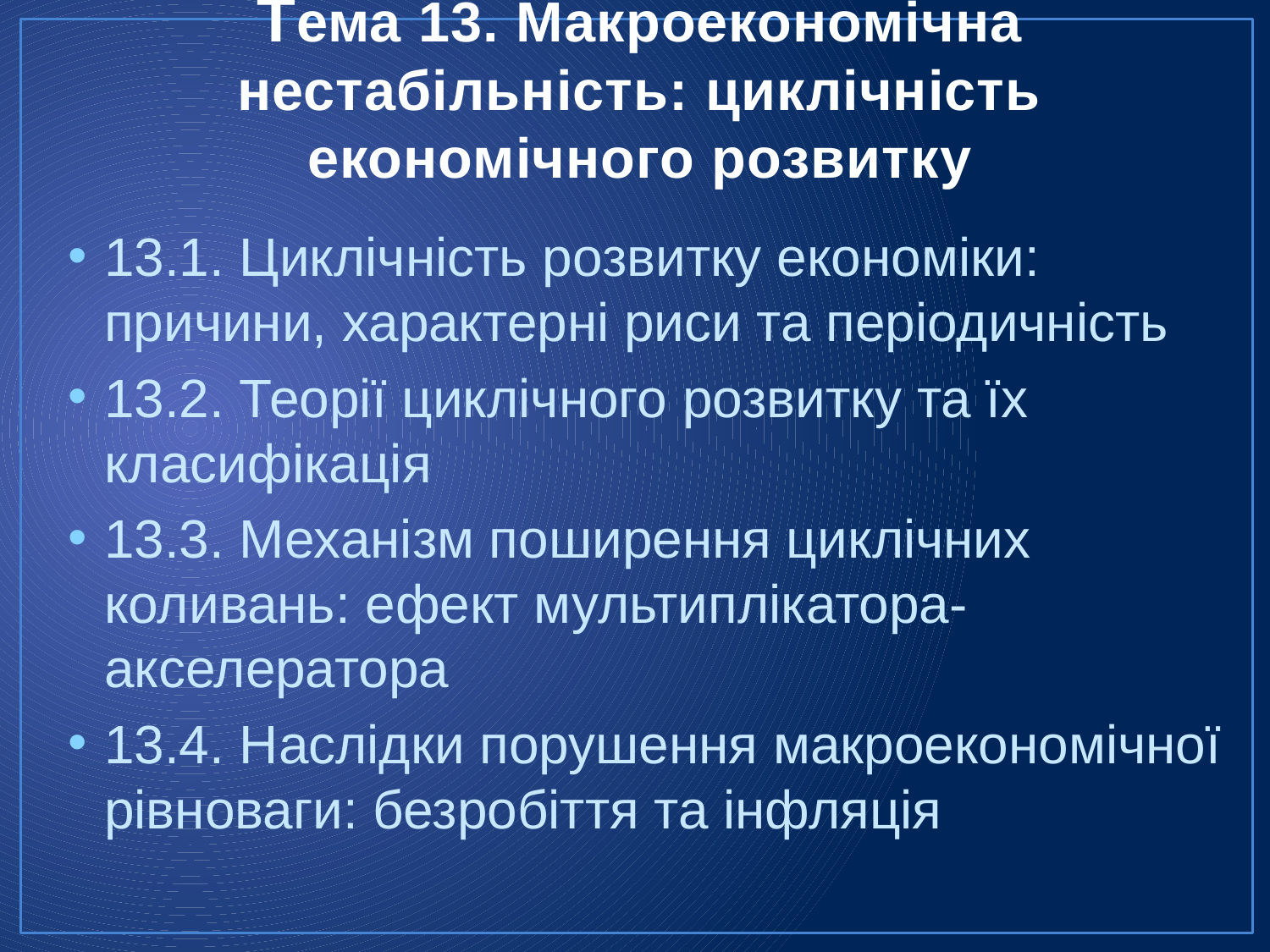

# Тема 13. Макроекономічна нестабільність: циклічність економічного розвитку
13.1. Циклічність розвитку економіки: причини, характерні риси та періодичність
13.2. Теорії циклічного розвитку та їх класифікація
13.3. Механізм поширення циклічних коливань: ефект мультиплікатора-акселератора
13.4. Наслідки порушення макроекономічної рівноваги: безробіття та інфляція